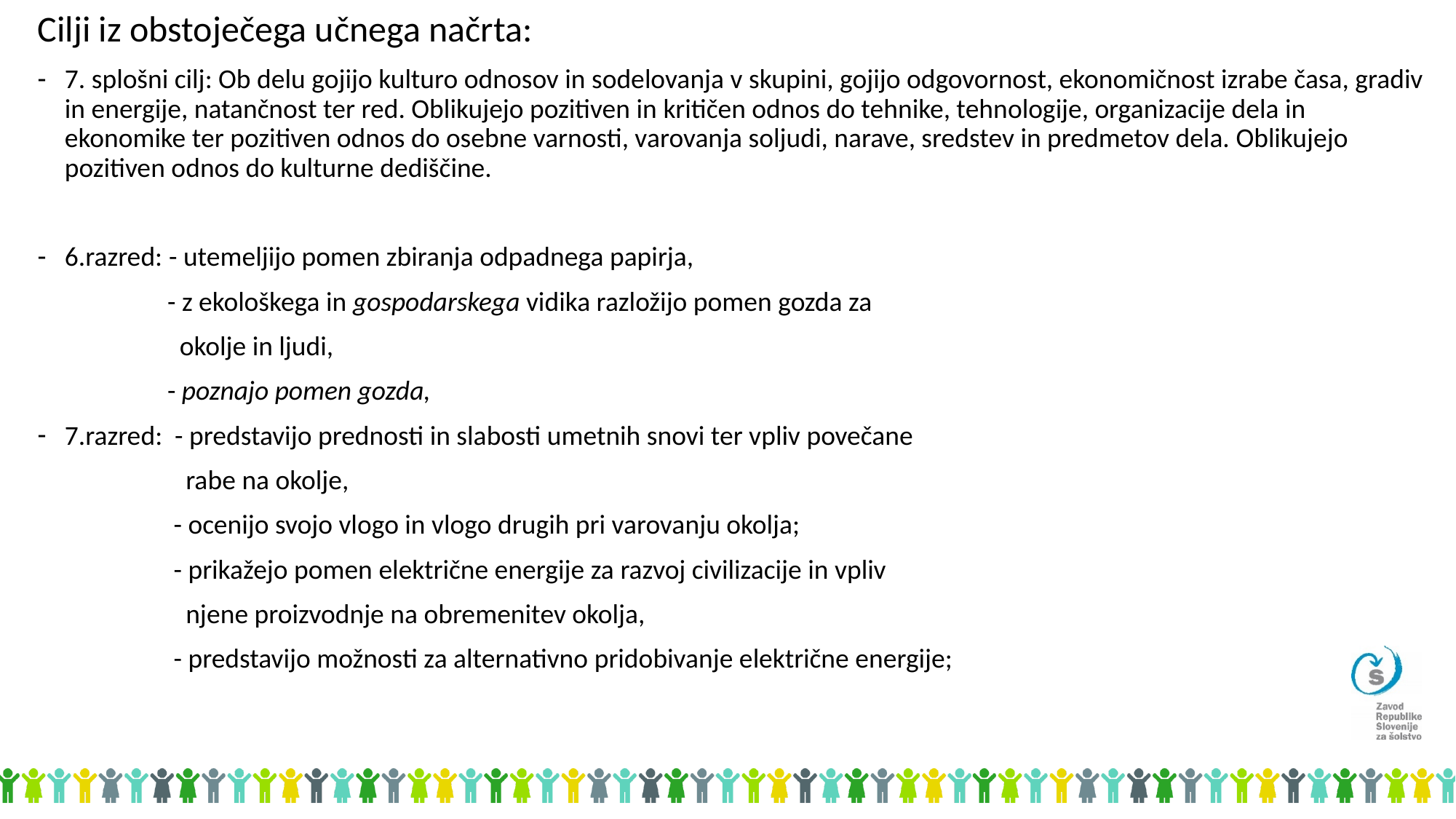

Cilji iz obstoječega učnega načrta:
7. splošni cilj: Ob delu gojijo kulturo odnosov in sodelovanja v skupini, gojijo odgovornost, ekonomičnost izrabe časa, gradiv in energije, natančnost ter red. Oblikujejo pozitiven in kritičen odnos do tehnike, tehnologije, organizacije dela in ekonomike ter pozitiven odnos do osebne varnosti, varovanja soljudi, narave, sredstev in predmetov dela. Oblikujejo pozitiven odnos do kulturne dediščine.

6.razred: - utemeljijo pomen zbiranja odpadnega papirja,
                     - z ekološkega in gospodarskega vidika razložijo pomen gozda za
                       okolje in ljudi,
                     - poznajo pomen gozda,
7.razred:  - predstavijo prednosti in slabosti umetnih snovi ter vpliv povečane
                        rabe na okolje,
                      - ocenijo svojo vlogo in vlogo drugih pri varovanju okolja;
                      - prikažejo pomen električne energije za razvoj civilizacije in vpliv
                        njene proizvodnje na obremenitev okolja,
                      - predstavijo možnosti za alternativno pridobivanje električne energije;